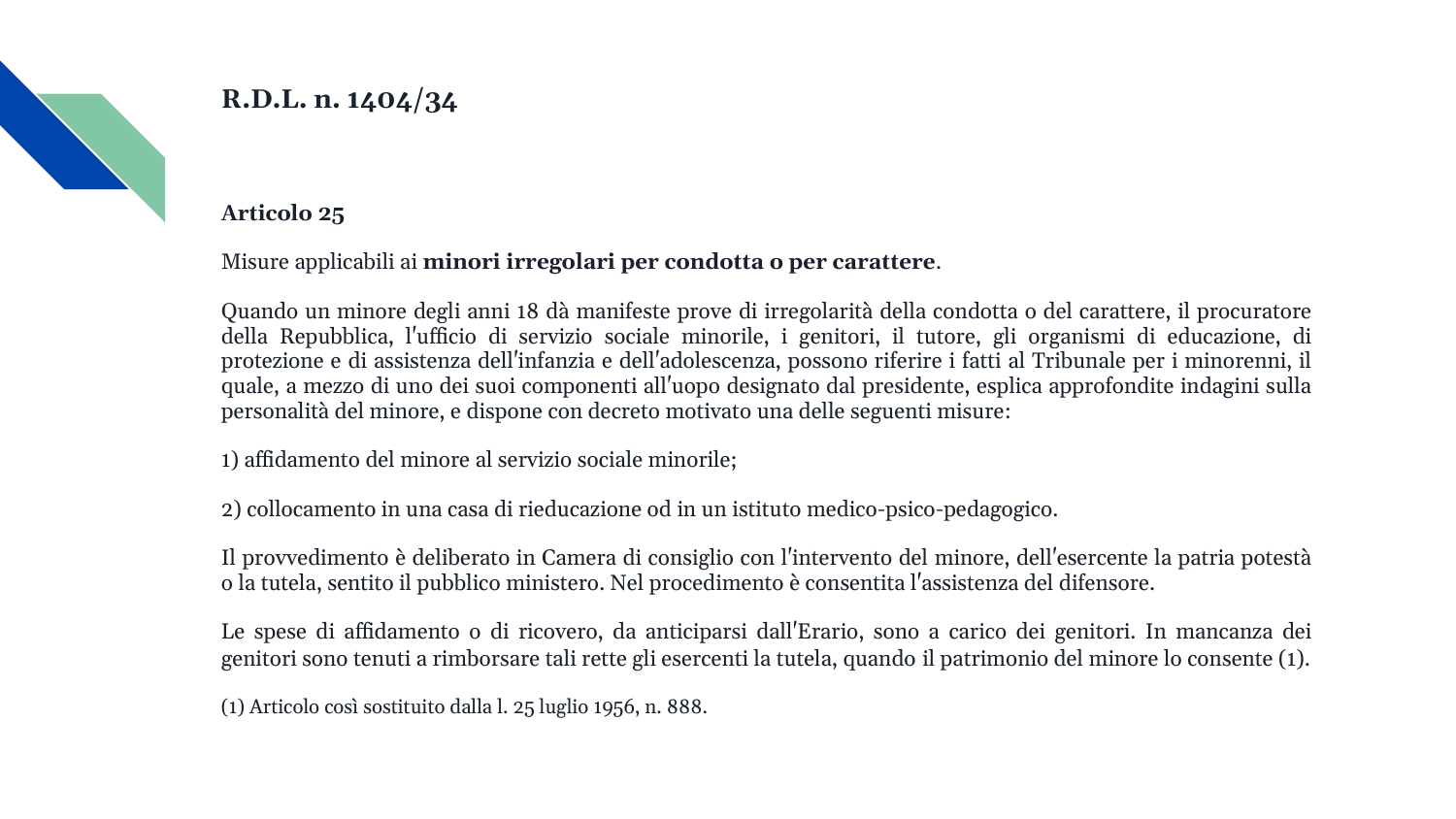

# R.D.L. n. 1404/34
Articolo 25
Misure applicabili ai minori irregolari per condotta o per carattere.
Quando un minore degli anni 18 dà manifeste prove di irregolarità della condotta o del carattere, il procuratore della Repubblica, l'ufficio di servizio sociale minorile, i genitori, il tutore, gli organismi di educazione, di protezione e di assistenza dell'infanzia e dell'adolescenza, possono riferire i fatti al Tribunale per i minorenni, il quale, a mezzo di uno dei suoi componenti all'uopo designato dal presidente, esplica approfondite indagini sulla personalità del minore, e dispone con decreto motivato una delle seguenti misure:
1) affidamento del minore al servizio sociale minorile;
2) collocamento in una casa di rieducazione od in un istituto medico-psico-pedagogico.
Il provvedimento è deliberato in Camera di consiglio con l'intervento del minore, dell'esercente la patria potestà o la tutela, sentito il pubblico ministero. Nel procedimento è consentita l'assistenza del difensore.
Le spese di affidamento o di ricovero, da anticiparsi dall'Erario, sono a carico dei genitori. In mancanza dei genitori sono tenuti a rimborsare tali rette gli esercenti la tutela, quando il patrimonio del minore lo consente (1).
(1) Articolo così sostituito dalla l. 25 luglio 1956, n. 888.